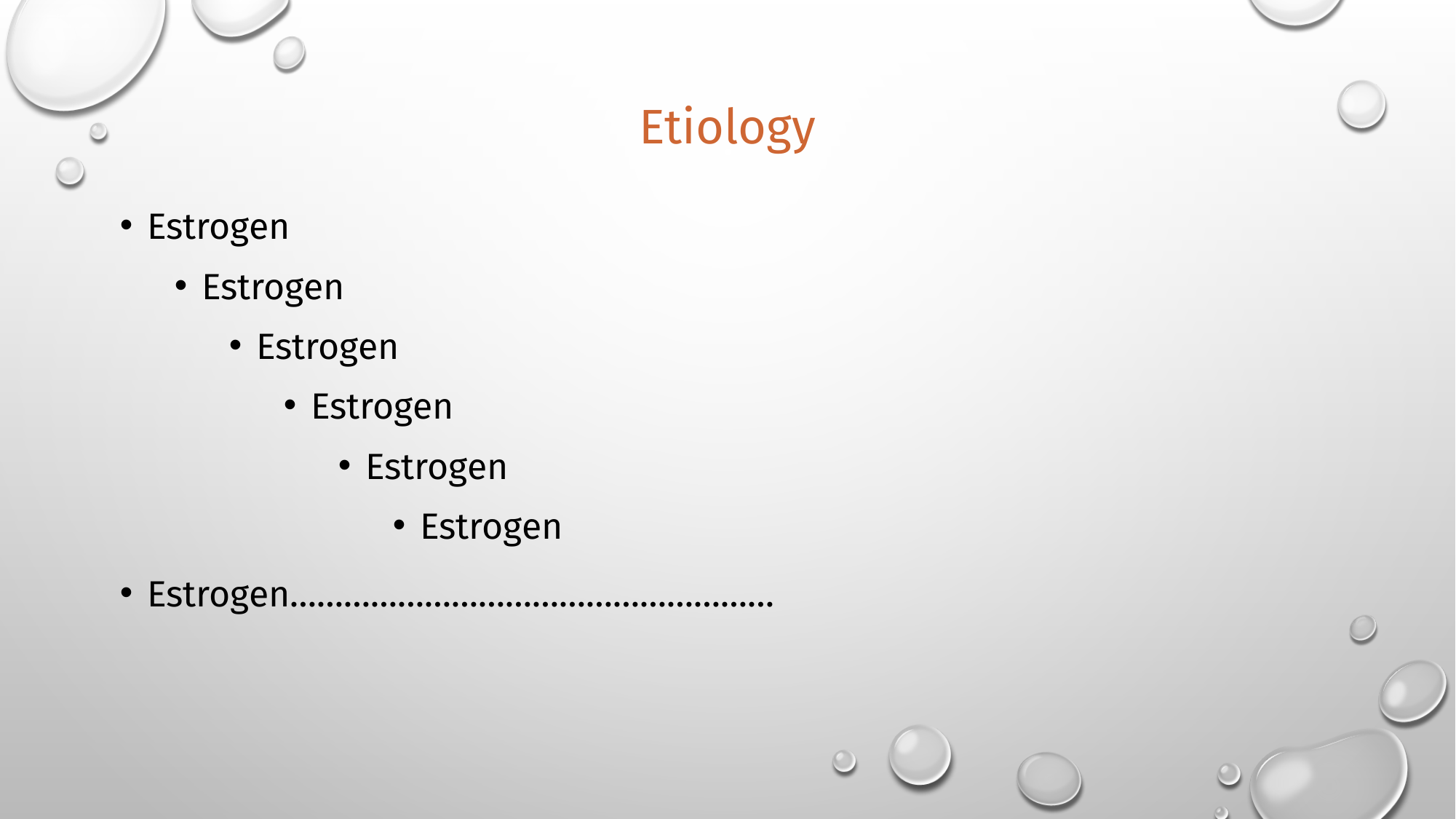

# Etiology
Estrogen
Estrogen
Estrogen
Estrogen
Estrogen
Estrogen
Estrogen………………………………………………